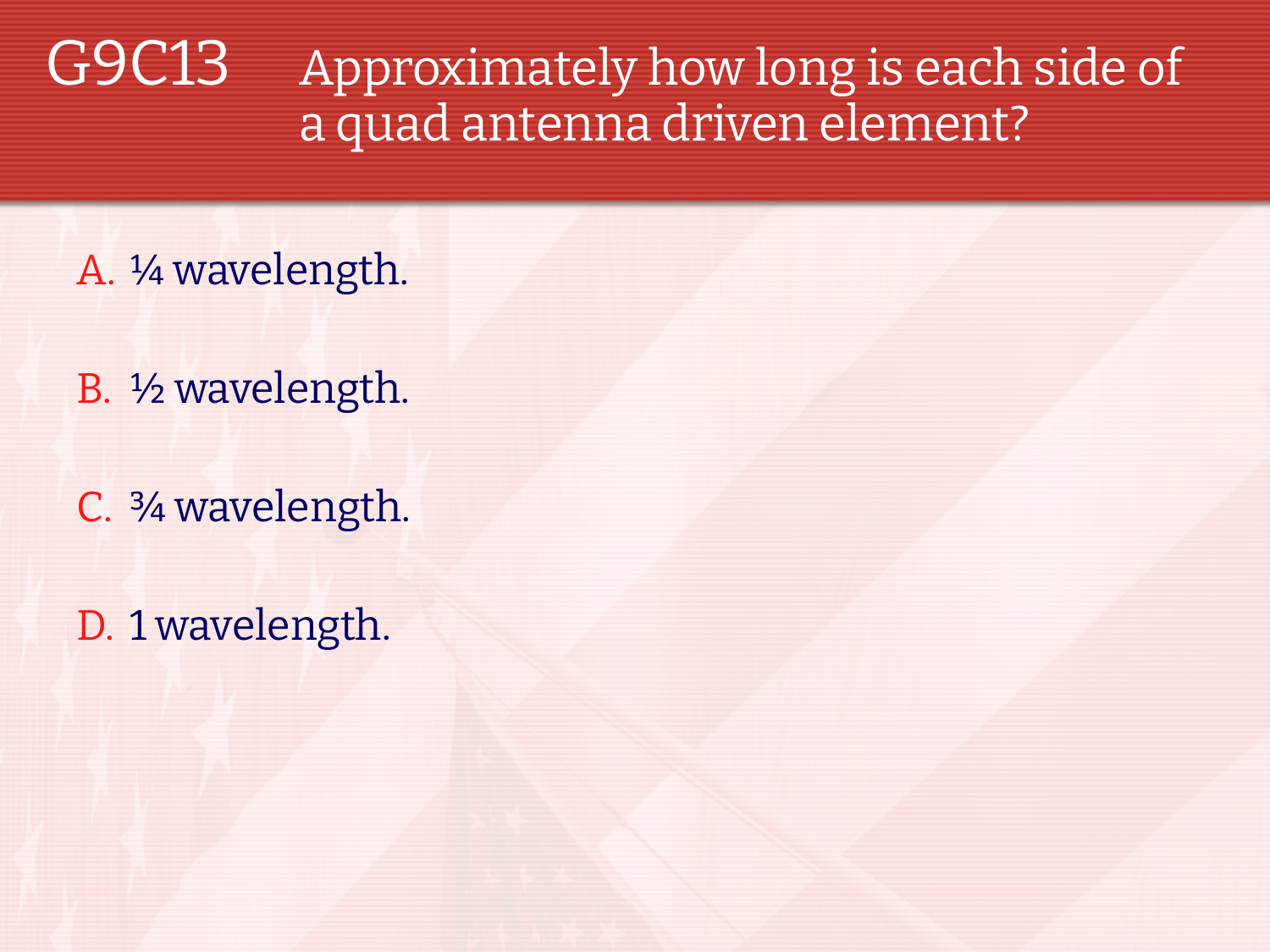

G9C13 	Approximately how long is each side of 		a quad antenna driven element?
¼ wavelength.

½ wavelength.

¾ wavelength.

1 wavelength.